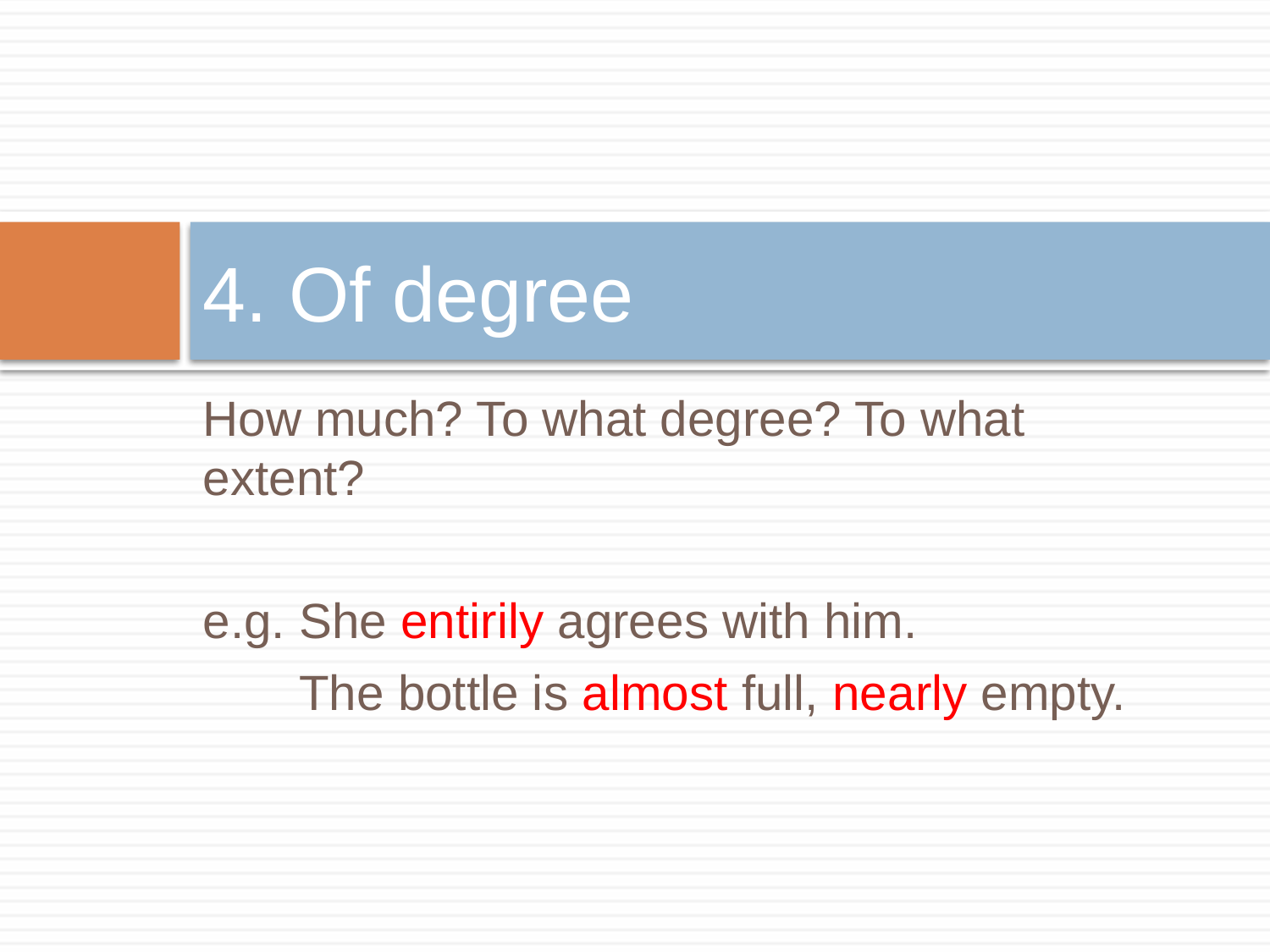

# 4. Of degree
How much? To what degree? To what extent?

e.g. She entirily agrees with him.
       The bottle is almost full, nearly empty.